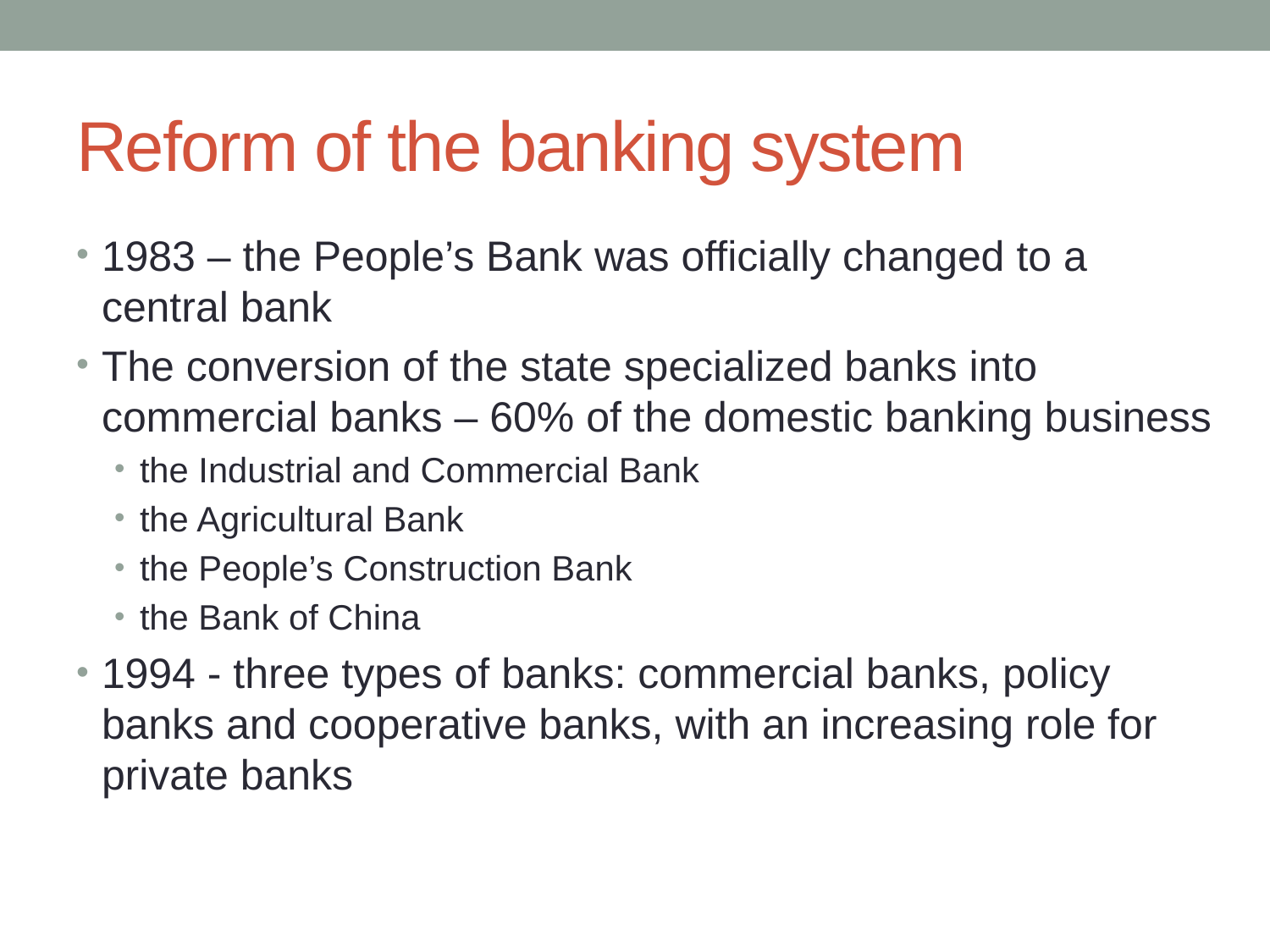

# Reform of the banking system
1983 – the People’s Bank was officially changed to a central bank
The conversion of the state specialized banks into commercial banks – 60% of the domestic banking business
the Industrial and Commercial Bank
the Agricultural Bank
the People’s Construction Bank
the Bank of China
1994 - three types of banks: commercial banks, policy banks and cooperative banks, with an increasing role for private banks